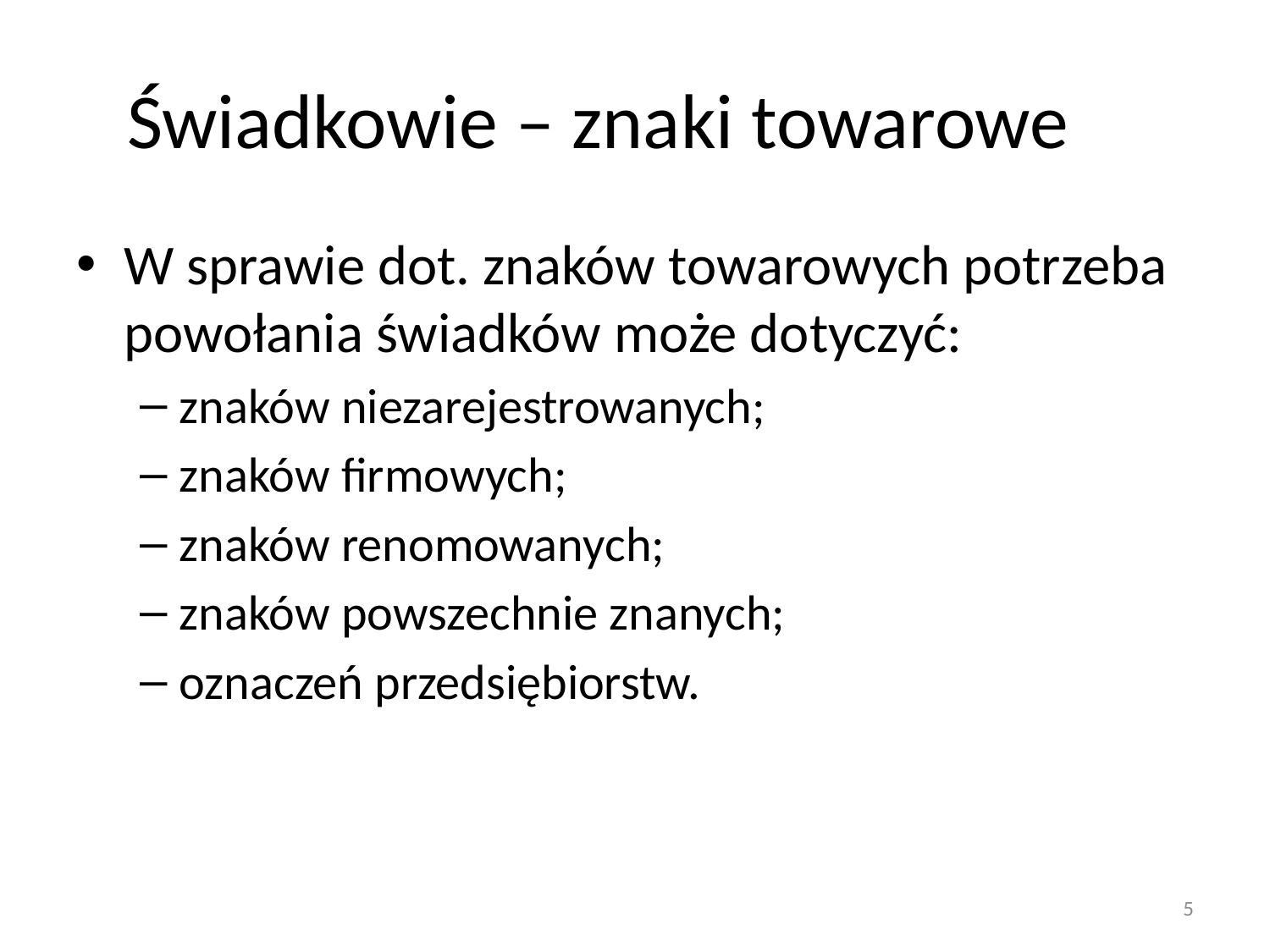

# Świadkowie – znaki towarowe
W sprawie dot. znaków towarowych potrzeba powołania świadków może dotyczyć:
znaków niezarejestrowanych;
znaków firmowych;
znaków renomowanych;
znaków powszechnie znanych;
oznaczeń przedsiębiorstw.

5